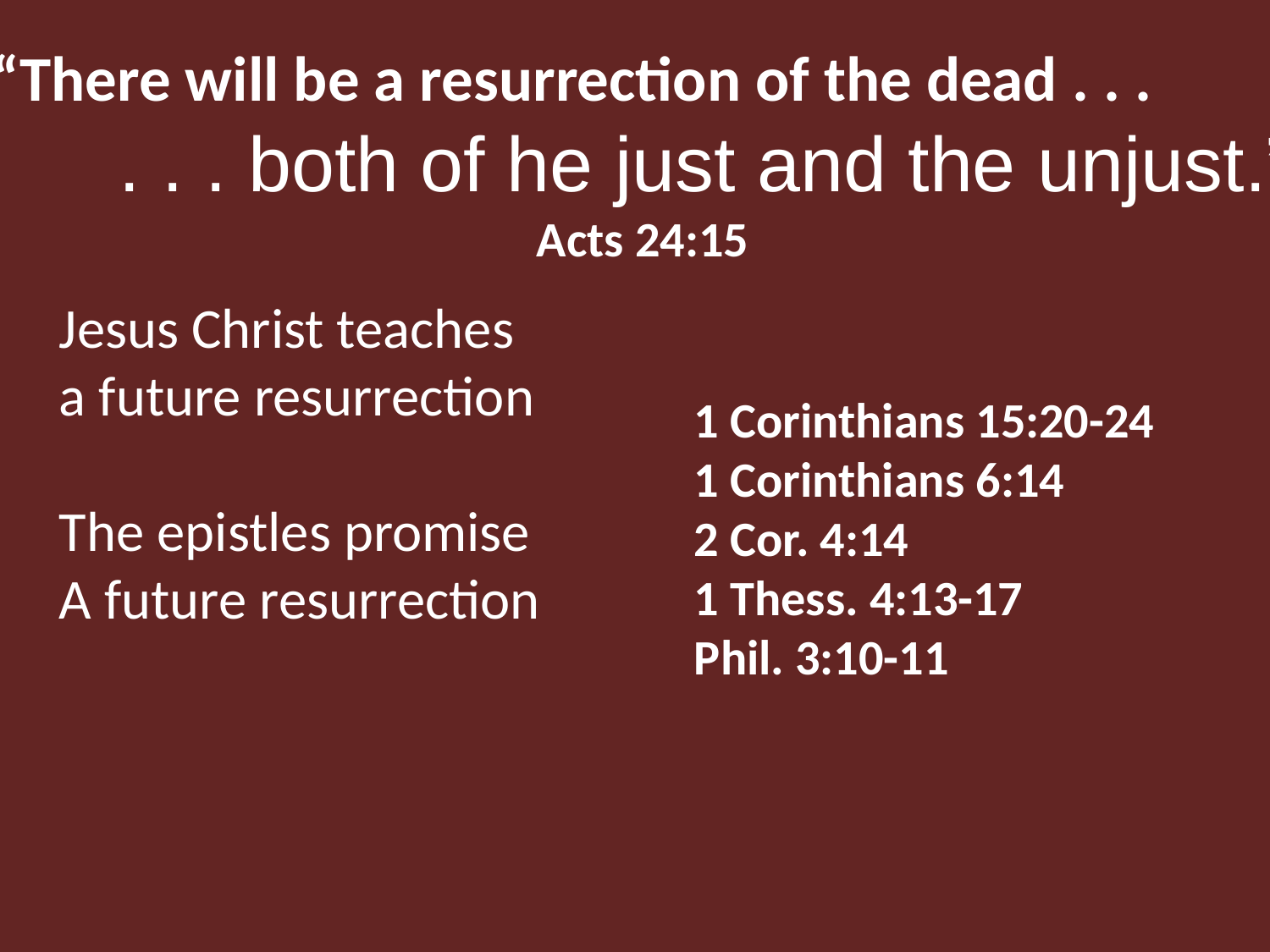

“There will be a resurrection of the dead . . .
	. . . both of he just and the unjust.”
Acts 24:15
Jesus Christ teaches
a future resurrection

The epistles promise
A future resurrection
1 Corinthians 15:20-24
1 Corinthians 6:14
2 Cor. 4:14
1 Thess. 4:13-17
Phil. 3:10-11